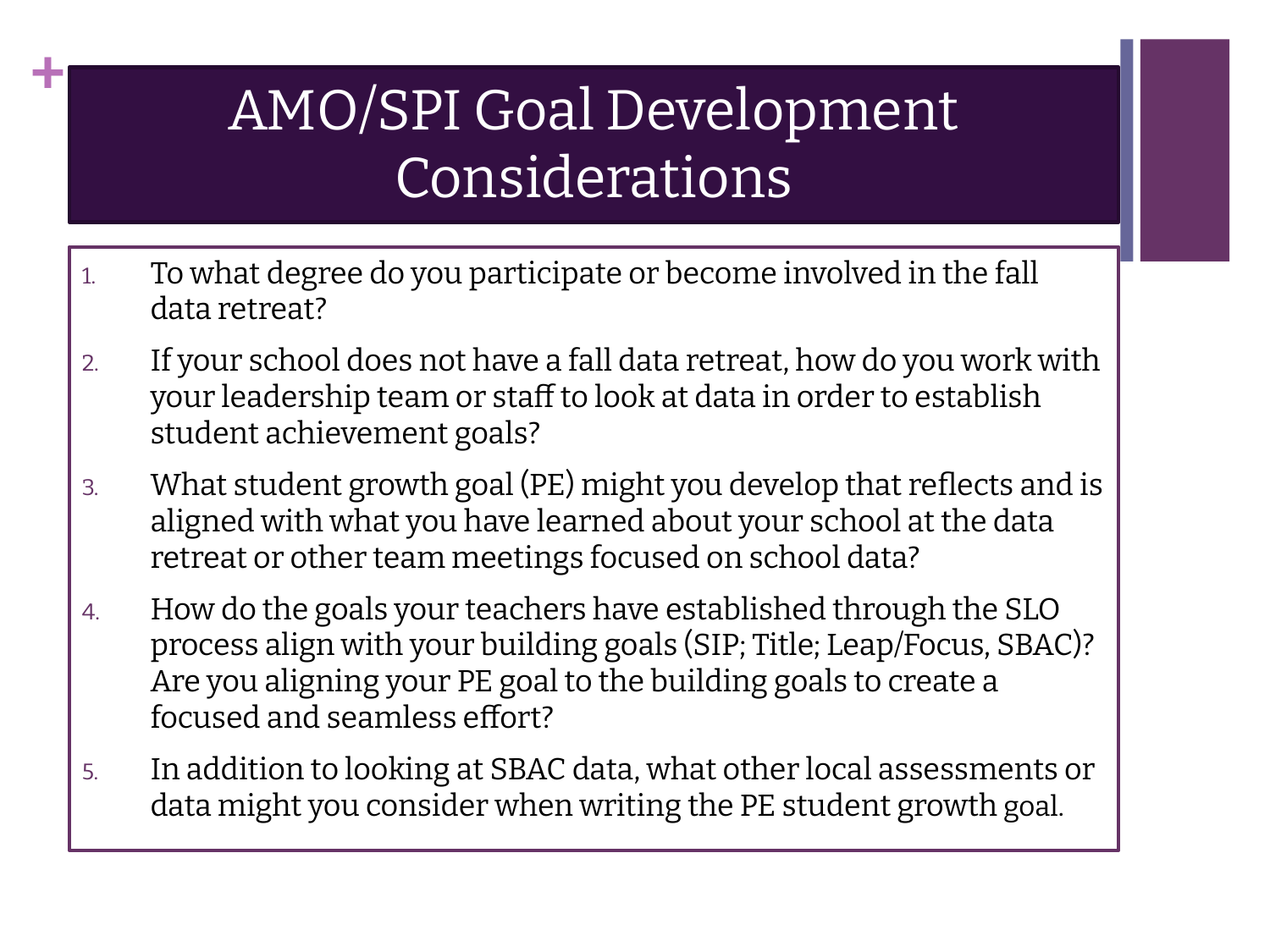

# AMO/SPI Goal Development Considerations
To what degree do you participate or become involved in the fall data retreat?
If your school does not have a fall data retreat, how do you work with your leadership team or staff to look at data in order to establish student achievement goals?
What student growth goal (PE) might you develop that reflects and is aligned with what you have learned about your school at the data retreat or other team meetings focused on school data?
How do the goals your teachers have established through the SLO process align with your building goals (SIP; Title; Leap/Focus, SBAC)?  Are you aligning your PE goal to the building goals to create a focused and seamless effort?
In addition to looking at SBAC data, what other local assessments or data might you consider when writing the PE student growth goal.